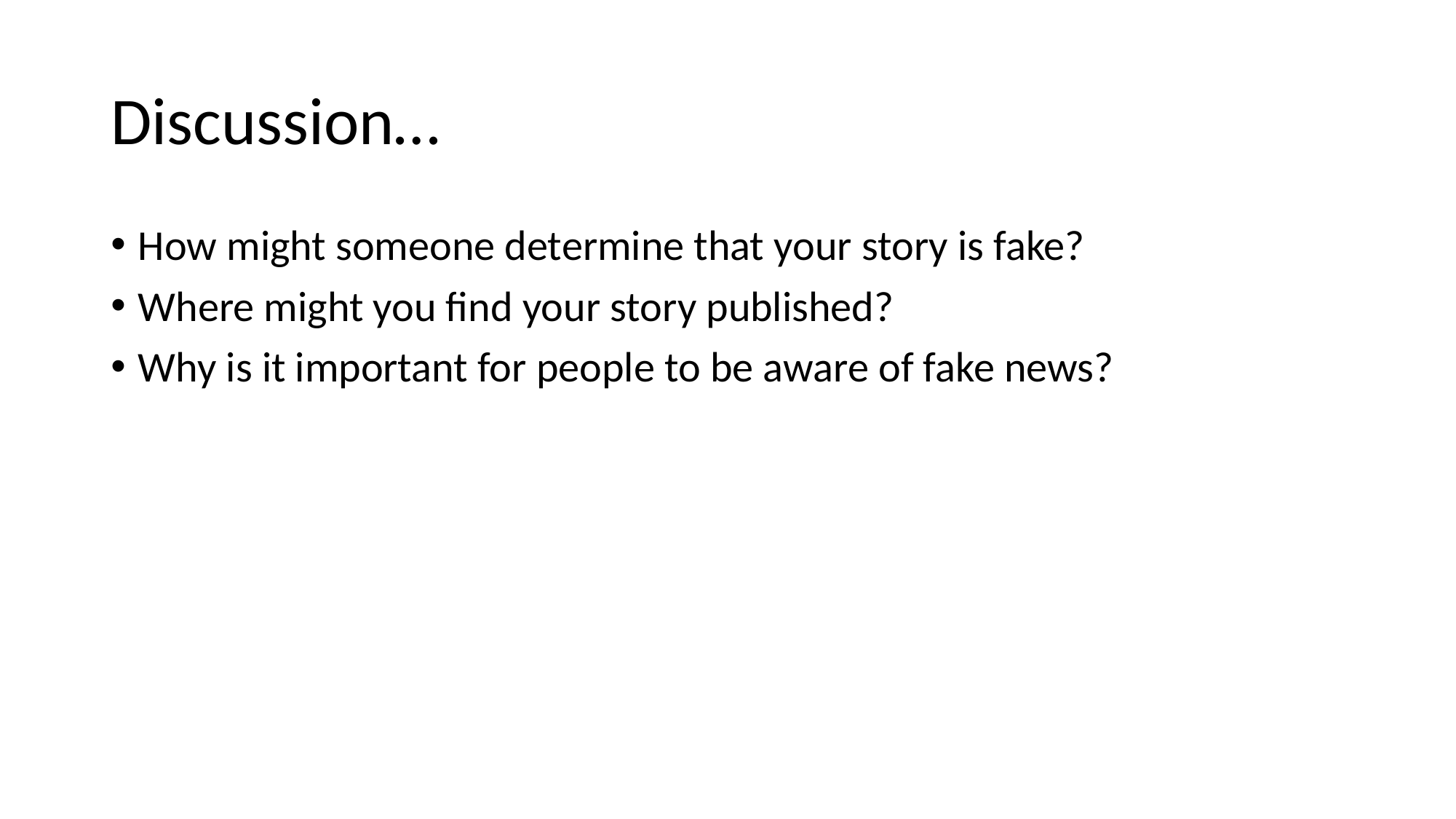

# Discussion…
How might someone determine that your story is fake?
Where might you find your story published?
Why is it important for people to be aware of fake news?